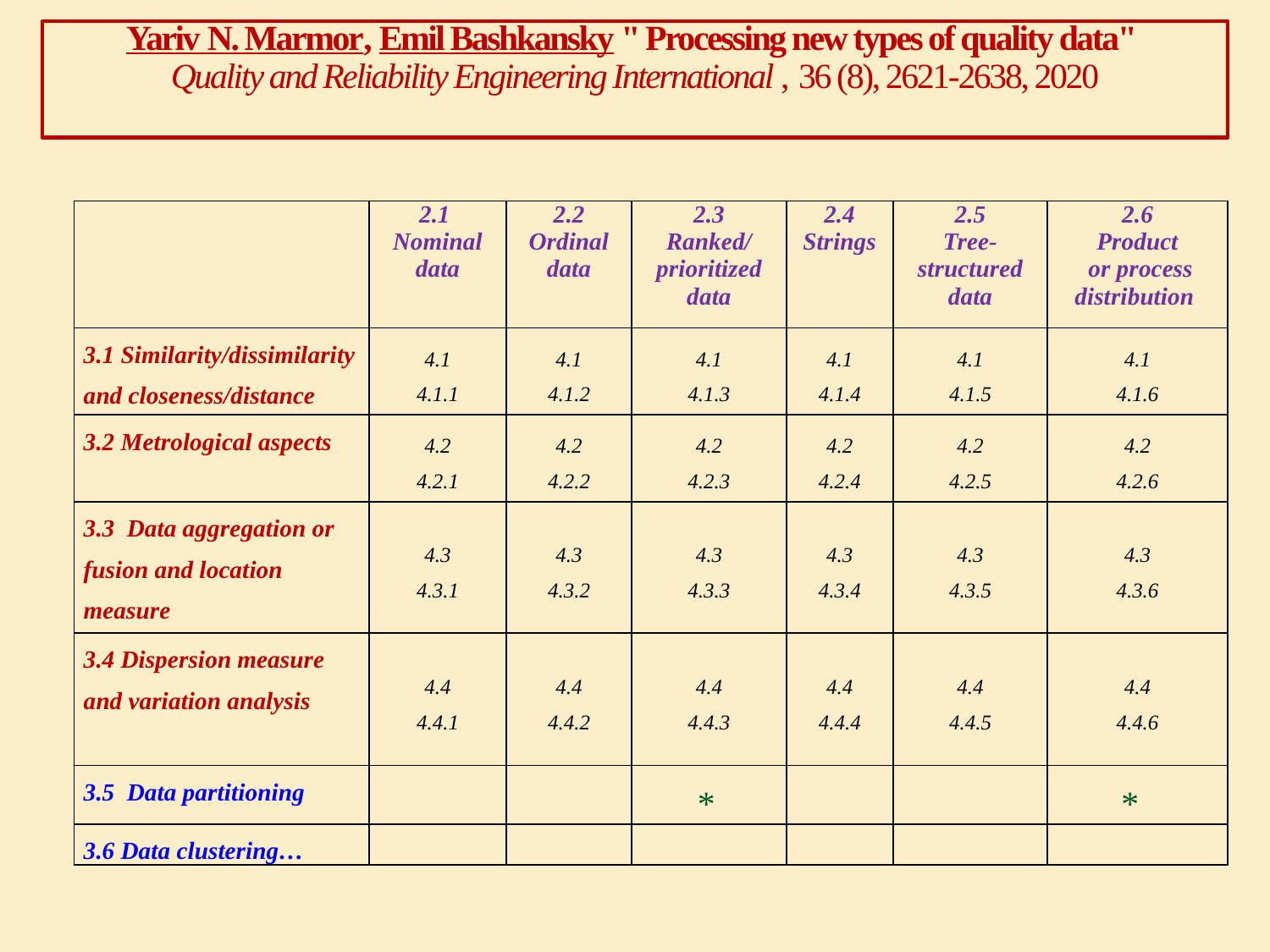

# Yariv N. Marmor, Emil Bashkansky " Processing new types of quality data" Quality and Reliability Engineering International , 36 (8), 2621-2638, 2020
|  | 2.1 Nominal data | 2.2 Ordinal data | 2.3 Ranked/ prioritized data | 2.4 Strings | 2.5 Tree-structured data | 2.6 Product or process distribution |
| --- | --- | --- | --- | --- | --- | --- |
| 3.1 Similarity/dissimilarity and closeness/distance | 4.1 4.1.1 | 4.1 4.1.2 | 4.1 4.1.3 | 4.1 4.1.4 | 4.1 4.1.5 | 4.1 4.1.6 |
| 3.2 Metrological aspects | 4.2 4.2.1 | 4.2 4.2.2 | 4.2 4.2.3 | 4.2 4.2.4 | 4.2 4.2.5 | 4.2 4.2.6 |
| 3.3 Data aggregation or fusion and location measure | 4.3 4.3.1 | 4.3 4.3.2 | 4.3 4.3.3 | 4.3 4.3.4 | 4.3 4.3.5 | 4.3 4.3.6 |
| 3.4 Dispersion measure and variation analysis | 4.4 4.4.1 | 4.4 4.4.2 | 4.4 4.4.3 | 4.4 4.4.4 | 4.4 4.4.5 | 4.4 4.4.6 |
| 3.5 Data partitioning |  |  | \* |  |  | \* |
| 3.6 Data clustering… |  |  |  |  |  |  |